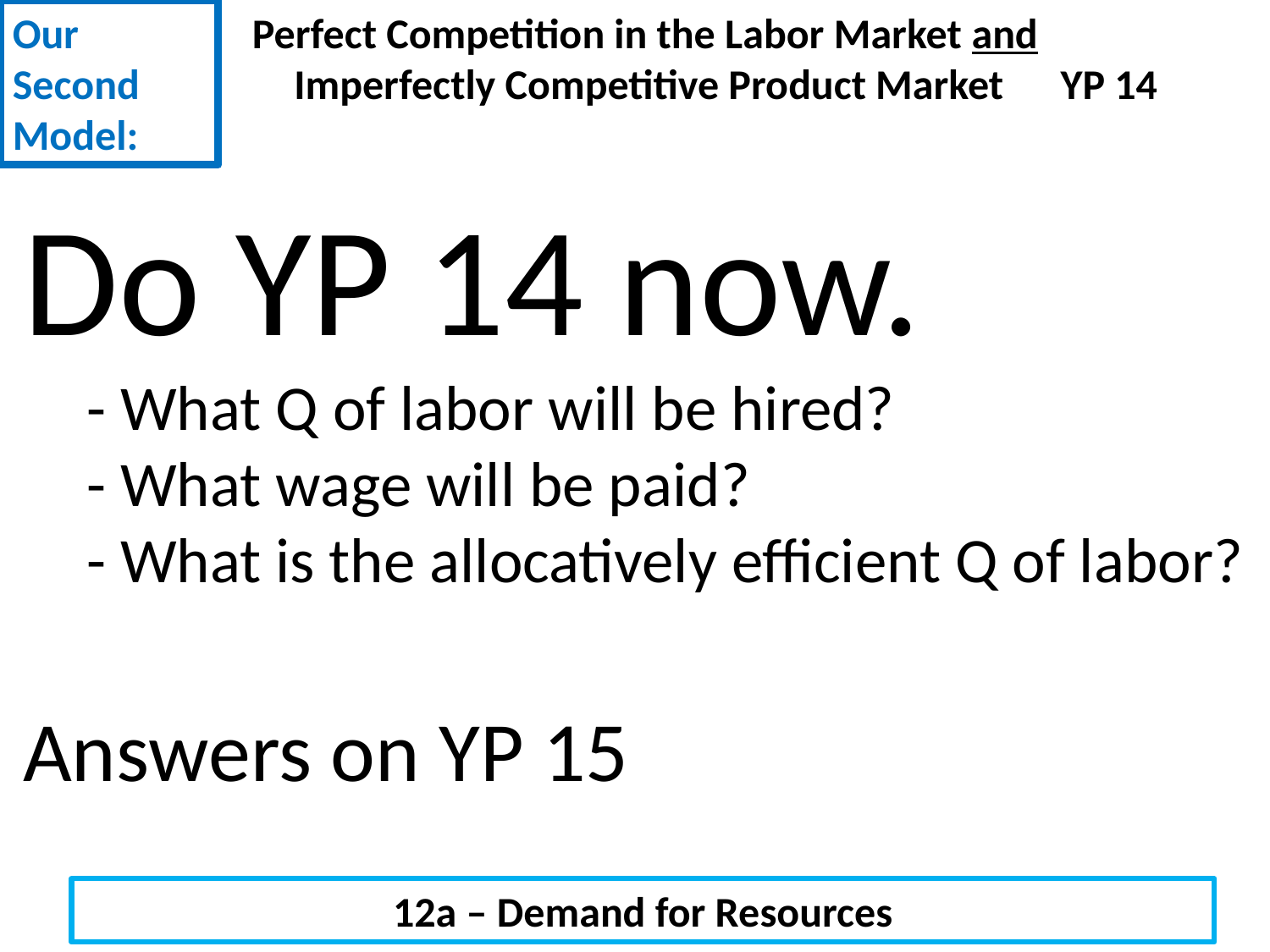

Our Second
Model:
  Perfect Competition in the Labor Market and
                  Imperfectly Competitive Product Market      YP 14
Do YP 14 now.
- What Q of labor will be hired?
- What wage will be paid?
- What is the allocatively efficient Q of labor?

Answers on YP 15
12a – Demand for Resources